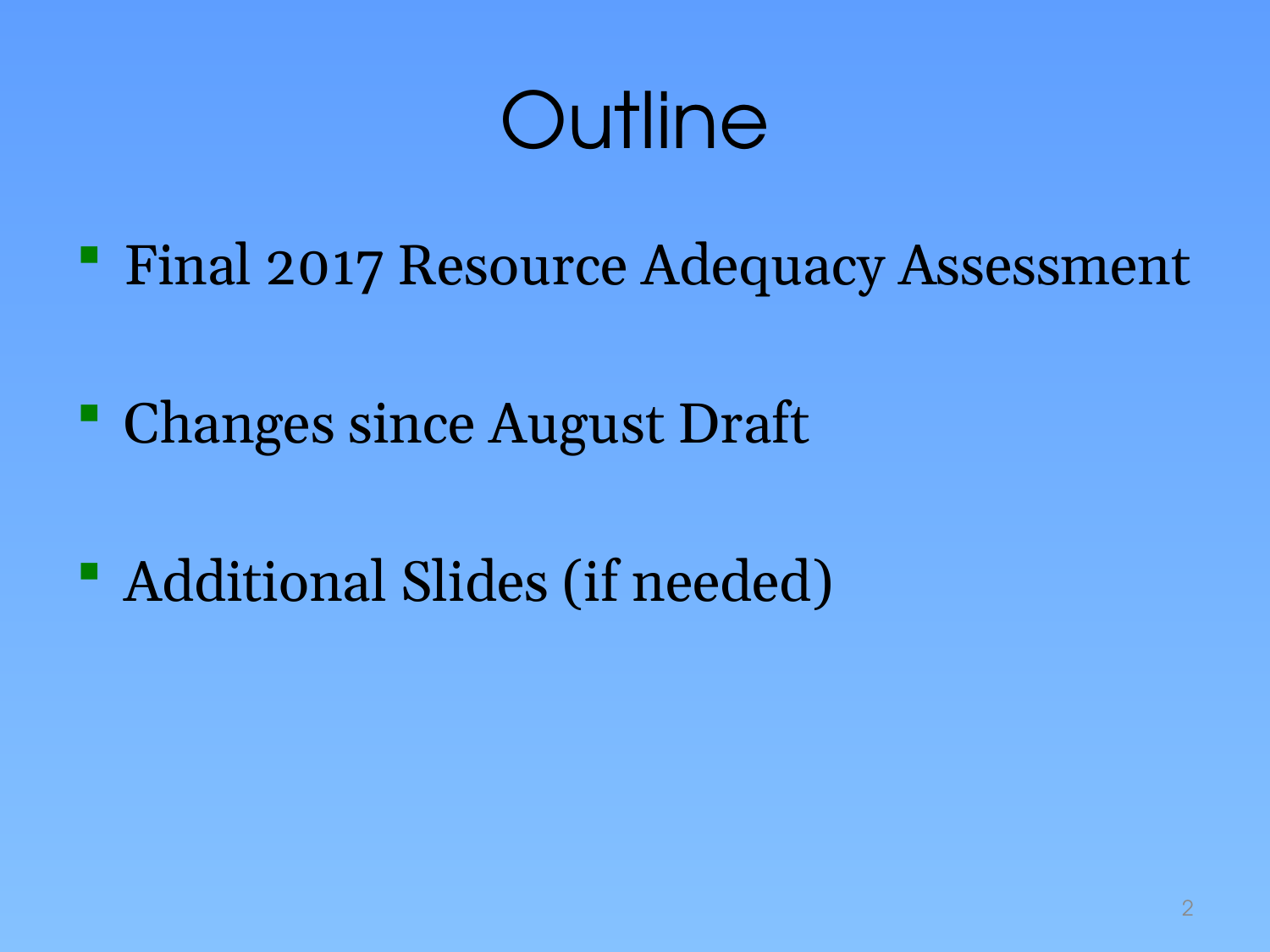

# Outline
Final 2017 Resource Adequacy Assessment

Changes since August Draft

Additional Slides (if needed)
2